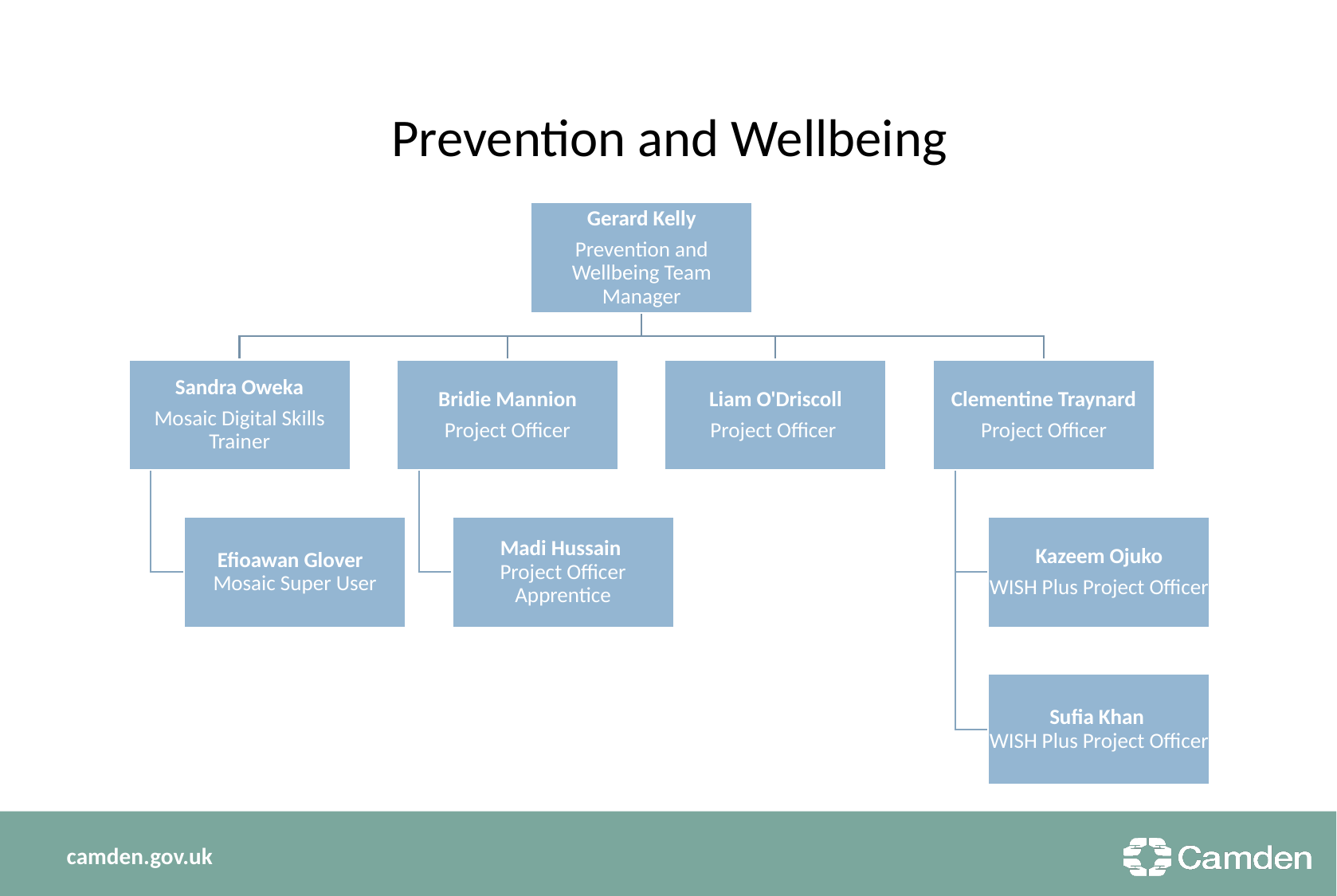

# Prevention and Wellbeing
Gerard Kelly
Prevention and Wellbeing Team Manager
Sandra Oweka
Mosaic Digital Skills Trainer
Efioawan Glover   Mosaic Super User
Bridie Mannion
Project Officer
Madi Hussain
Project Officer Apprentice
Liam O'Driscoll
Project Officer
Clementine Traynard
Project Officer
Kazeem Ojuko
WISH Plus Project Officer
Sufia Khan
WISH Plus Project Officer